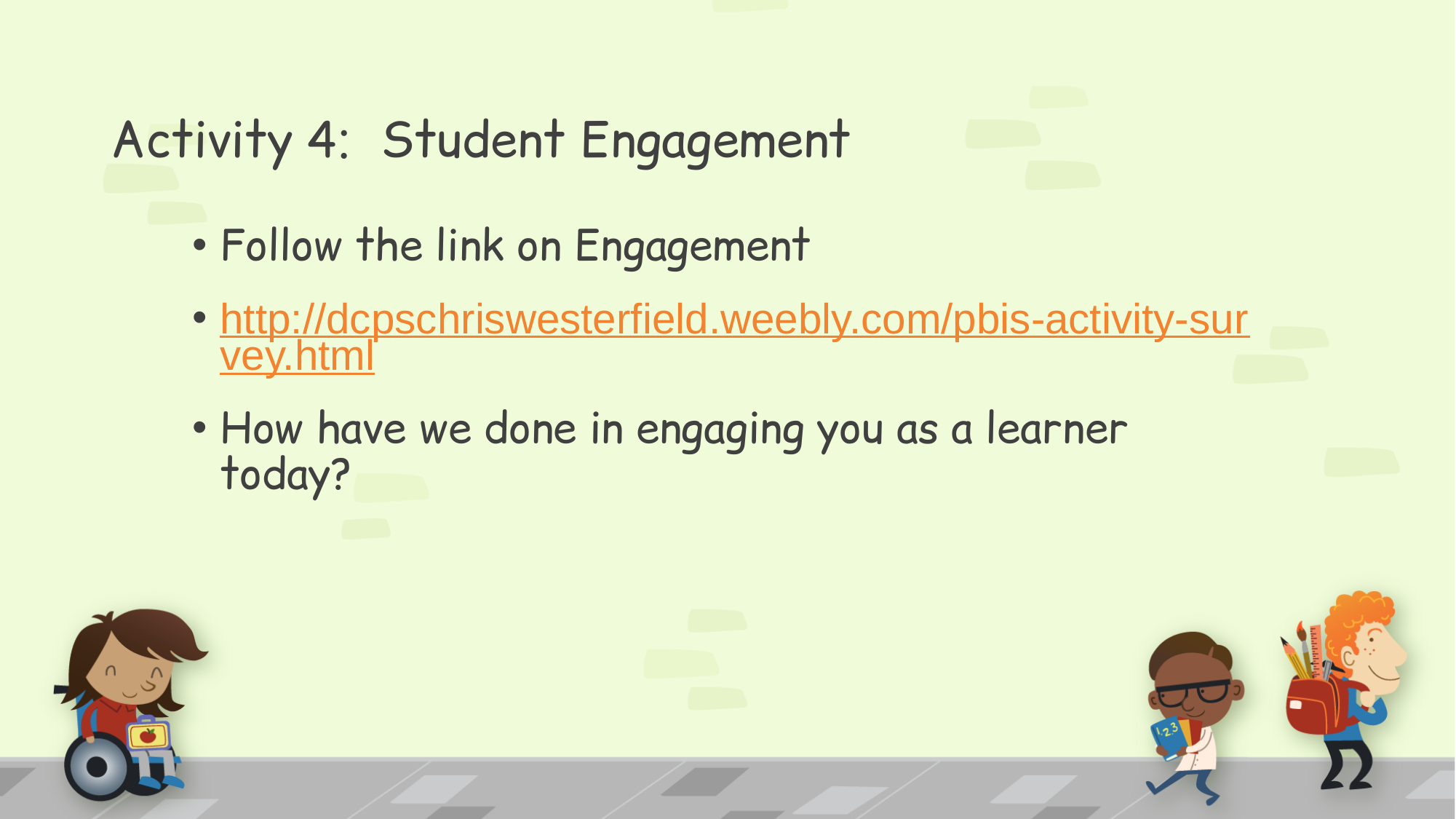

# Activity 4:  Student Engagement
Follow the link on Engagement
http://dcpschriswesterfield.weebly.com/pbis-activity-survey.html
How have we done in engaging you as a learner today?